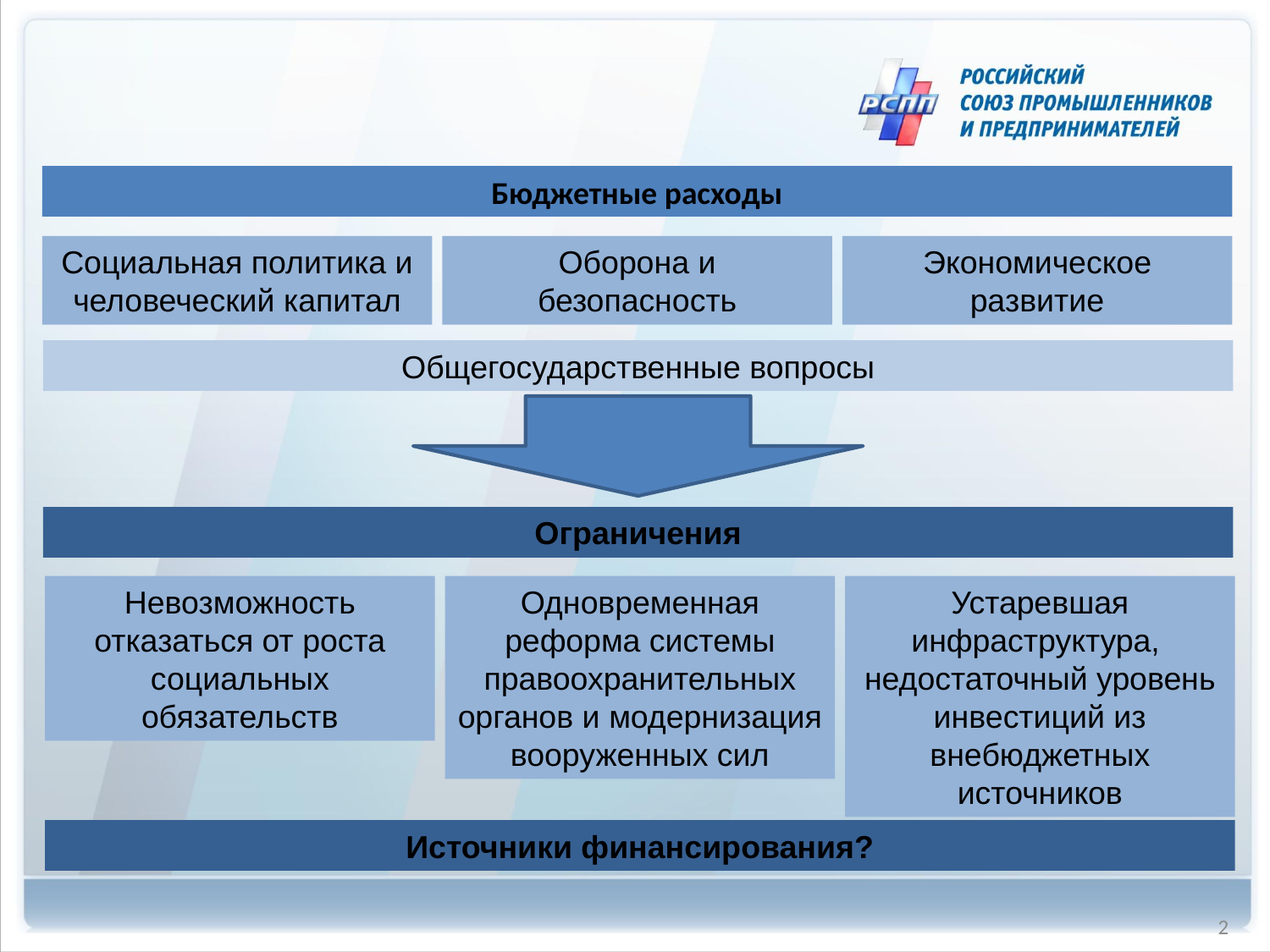

Бюджетные расходы
Социальная политика и человеческий капитал
Оборона и безопасность
Экономическое развитие
Общегосударственные вопросы

Ограничения
Невозможность отказаться от роста социальных обязательств
Одновременная реформа системы правоохранительных органов и модернизация вооруженных сил
Устаревшая инфраструктура,  недостаточный уровень инвестиций из внебюджетных источников
Источники финансирования?
2